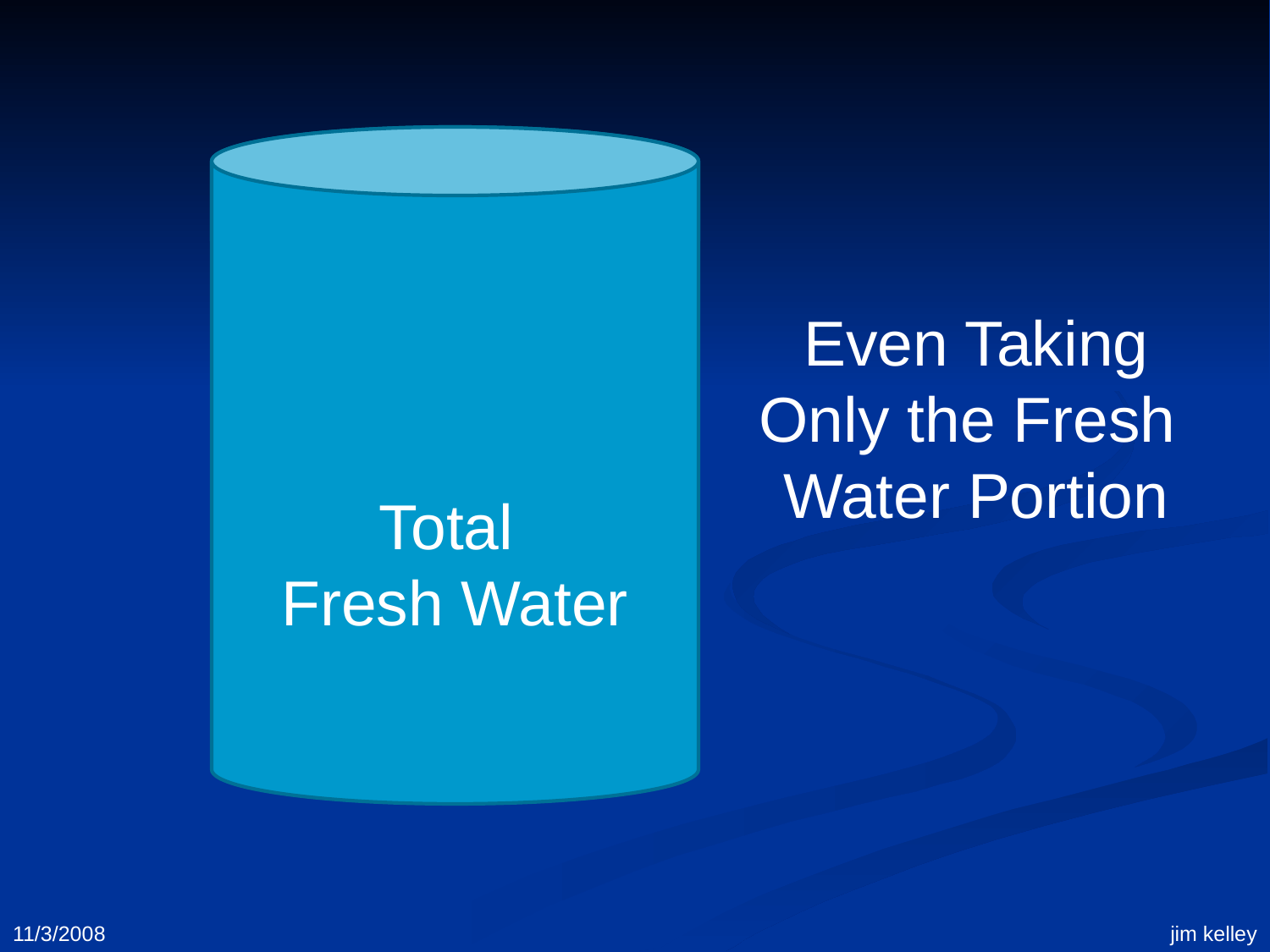

Even Taking
Only the Fresh
Water Portion
Total
Fresh Water
11/3/2008
jim kelley